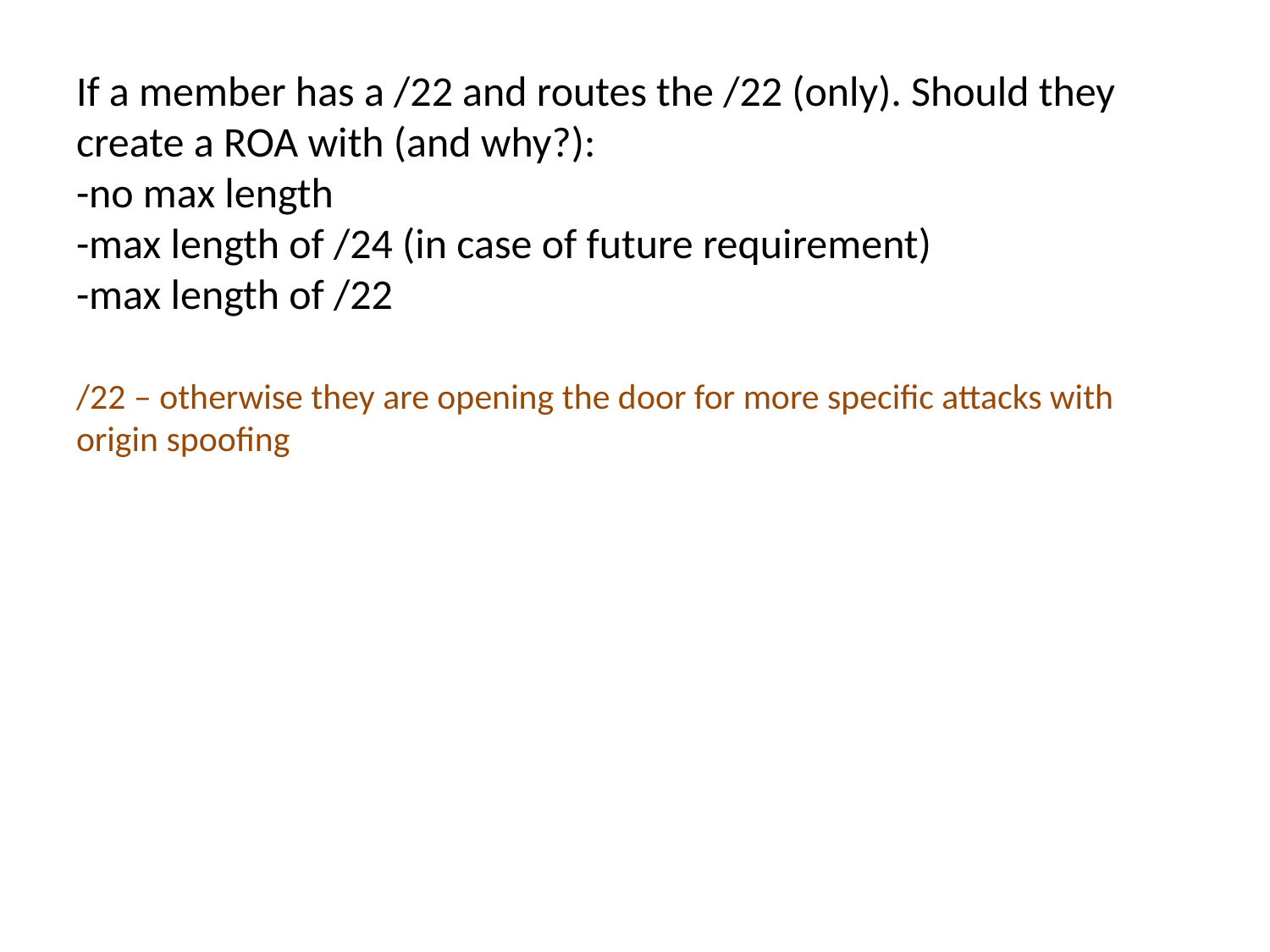

If a member has a /22 and routes the /22 (only). Should they create a ROA with (and why?):
-no max length
-max length of /24 (in case of future requirement)
-max length of /22

/22 – otherwise they are opening the door for more specific attacks with origin spoofing